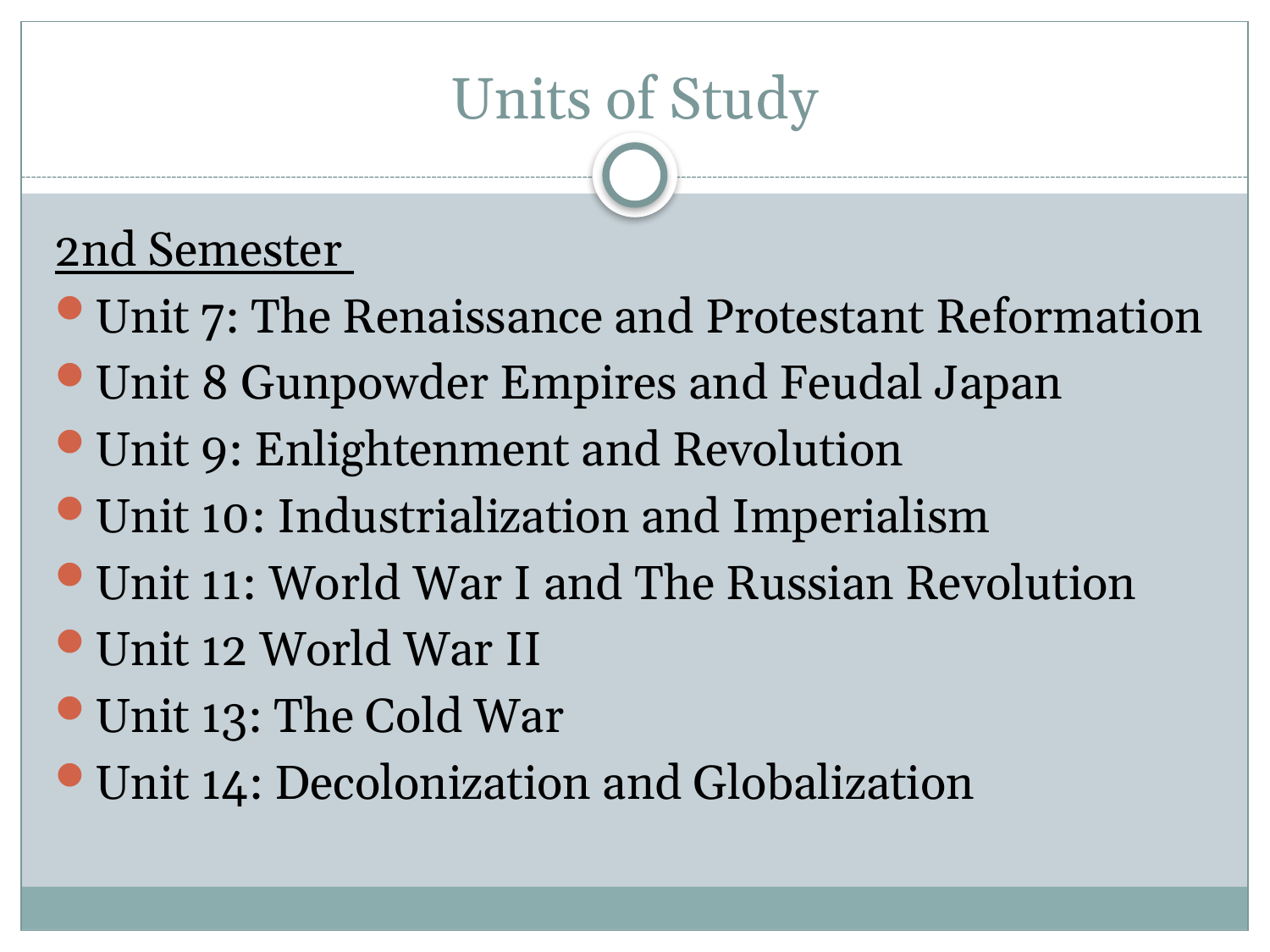

# Units of Study
2nd Semester
Unit 7: The Renaissance and Protestant Reformation
Unit 8 Gunpowder Empires and Feudal Japan
Unit 9: Enlightenment and Revolution
Unit 10: Industrialization and Imperialism
Unit 11: World War I and The Russian Revolution
Unit 12 World War II
Unit 13: The Cold War
Unit 14: Decolonization and Globalization